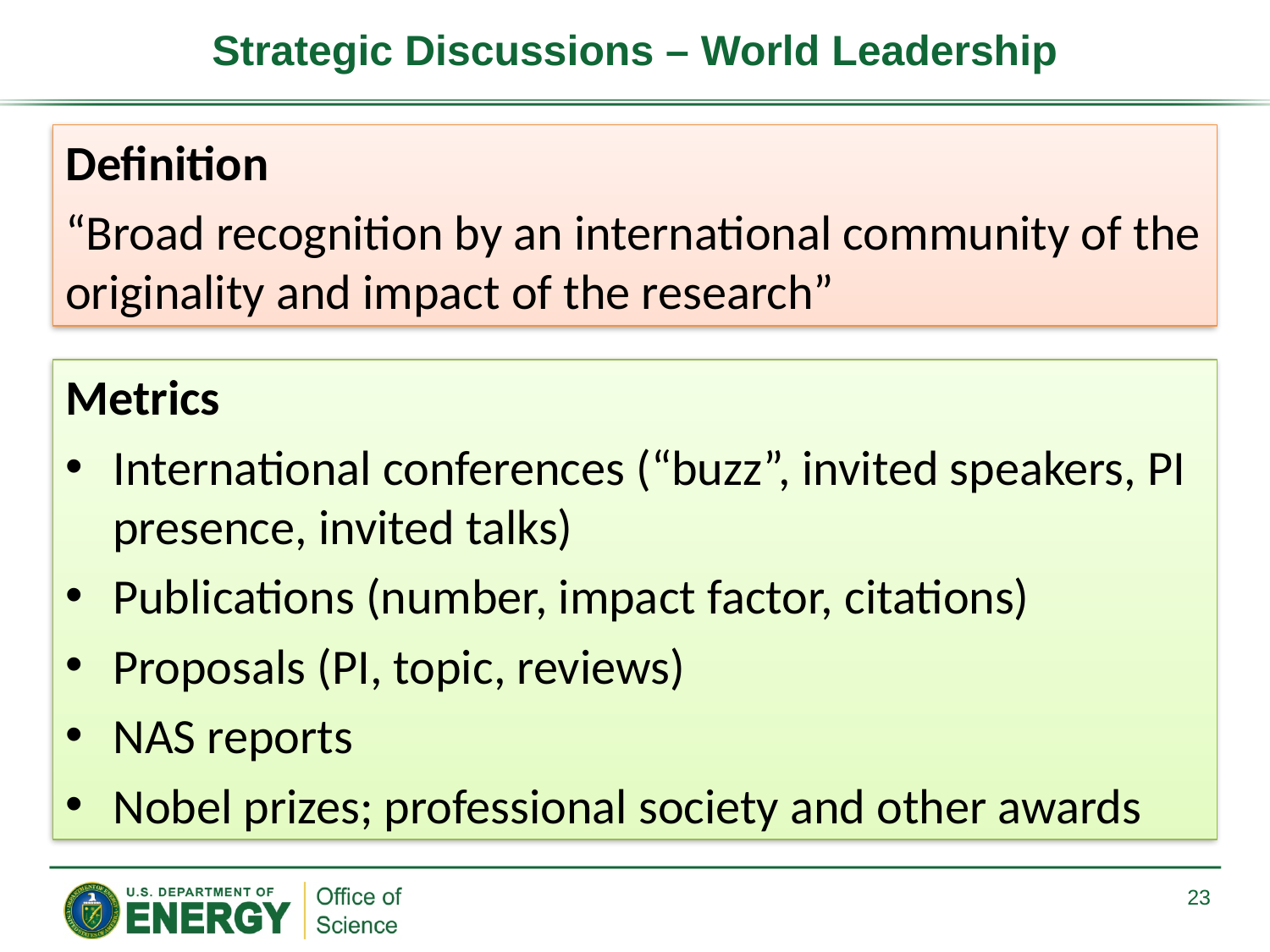

# Strategic Discussions – World Leadership
Definition
“Broad recognition by an international community of the originality and impact of the research”
Metrics
International conferences (“buzz”, invited speakers, PI presence, invited talks)
Publications (number, impact factor, citations)
Proposals (PI, topic, reviews)
NAS reports
Nobel prizes; professional society and other awards
23